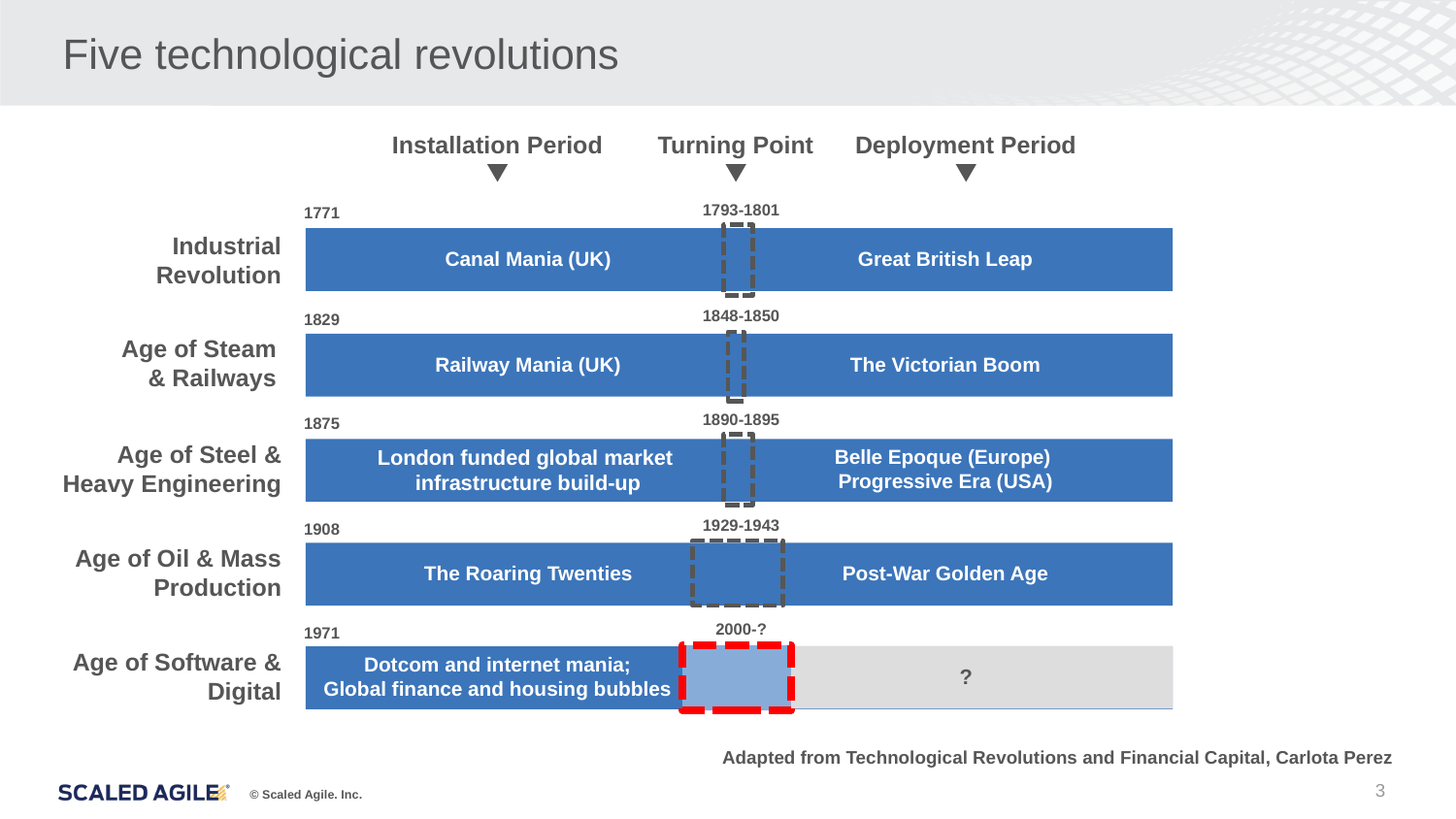

# Five technological revolutions
Installation Period

Turning Point

Deployment Period

1793-1801
1771
Industrial Revolution

Canal Mania (UK)
Great British Leap
1848-1850
1829
Age of Steam & Railways

Railway Mania (UK)
The Victorian Boom
1890-1895
1875
Age of Steel & Heavy Engineering

London funded global market
infrastructure build-up
Belle Epoque (Europe)
Progressive Era (USA)

1929-1943
1908
Age of Oil & Mass Production

The Roaring Twenties
Post-War Golden Age
2000-?
1971
Age of Software & Digital
Dotcom and internet mania;
Global finance and housing bubbles

?
Adapted from Technological Revolutions and Financial Capital, Carlota Perez
3